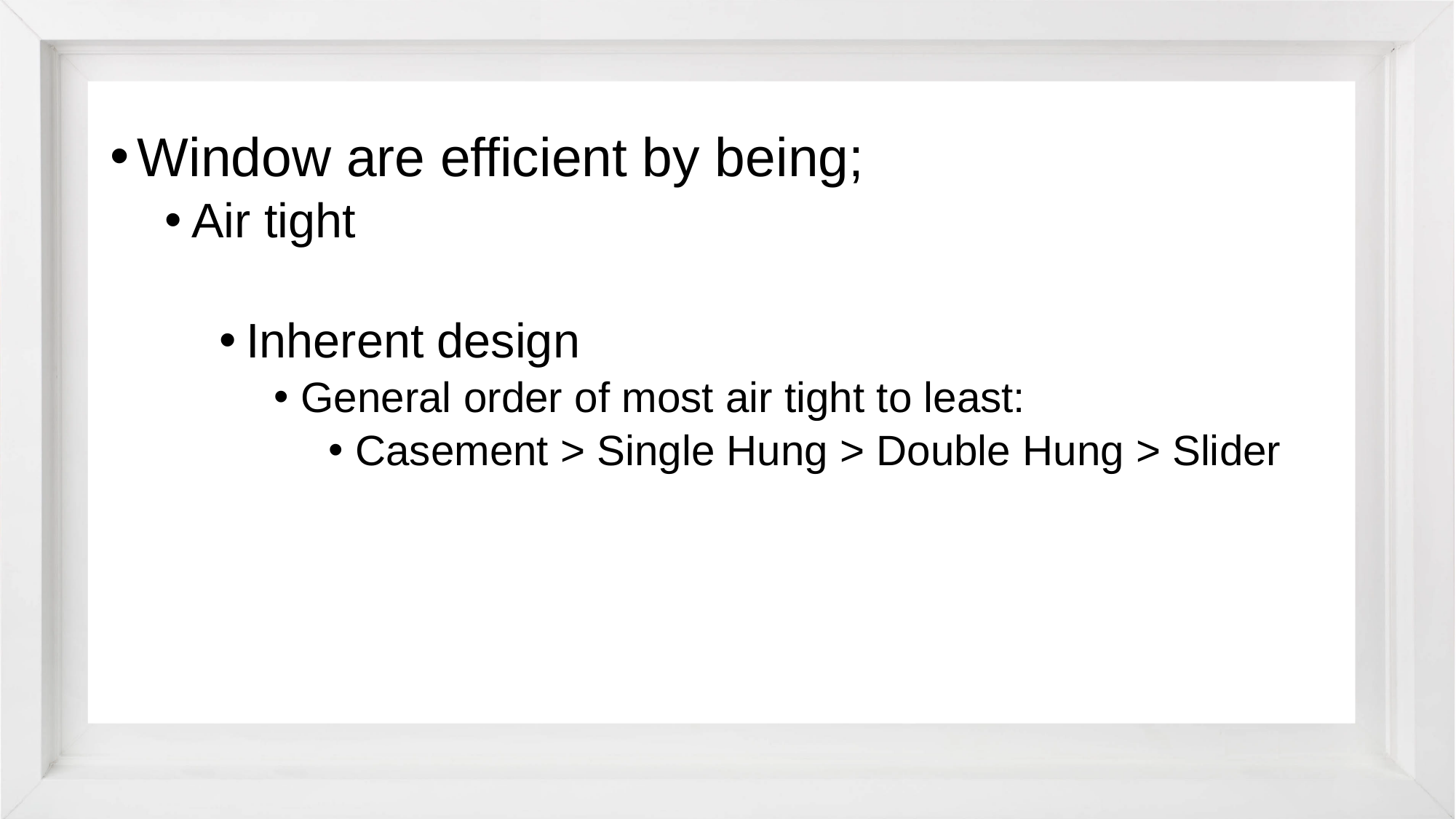

Window are efficient by being;
Air tight

Inherent design
General order of most air tight to least:
Casement > Single Hung > Double Hung > Slider